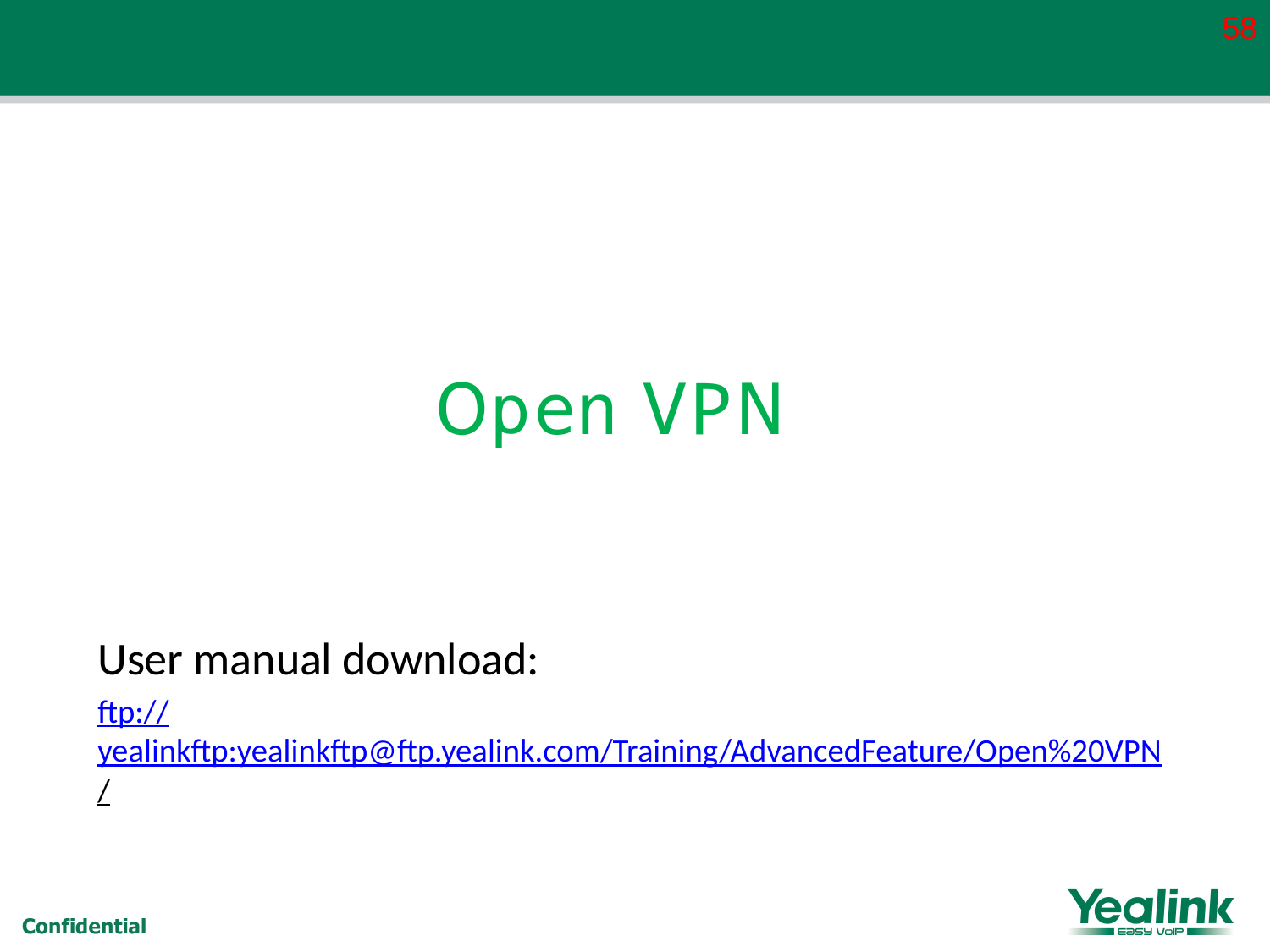

58

# Open VPN

User manual download:
ftp://yealinkftp:yealinkftp@ftp.yealink.com/Training/AdvancedFeature/Open%20VPN/